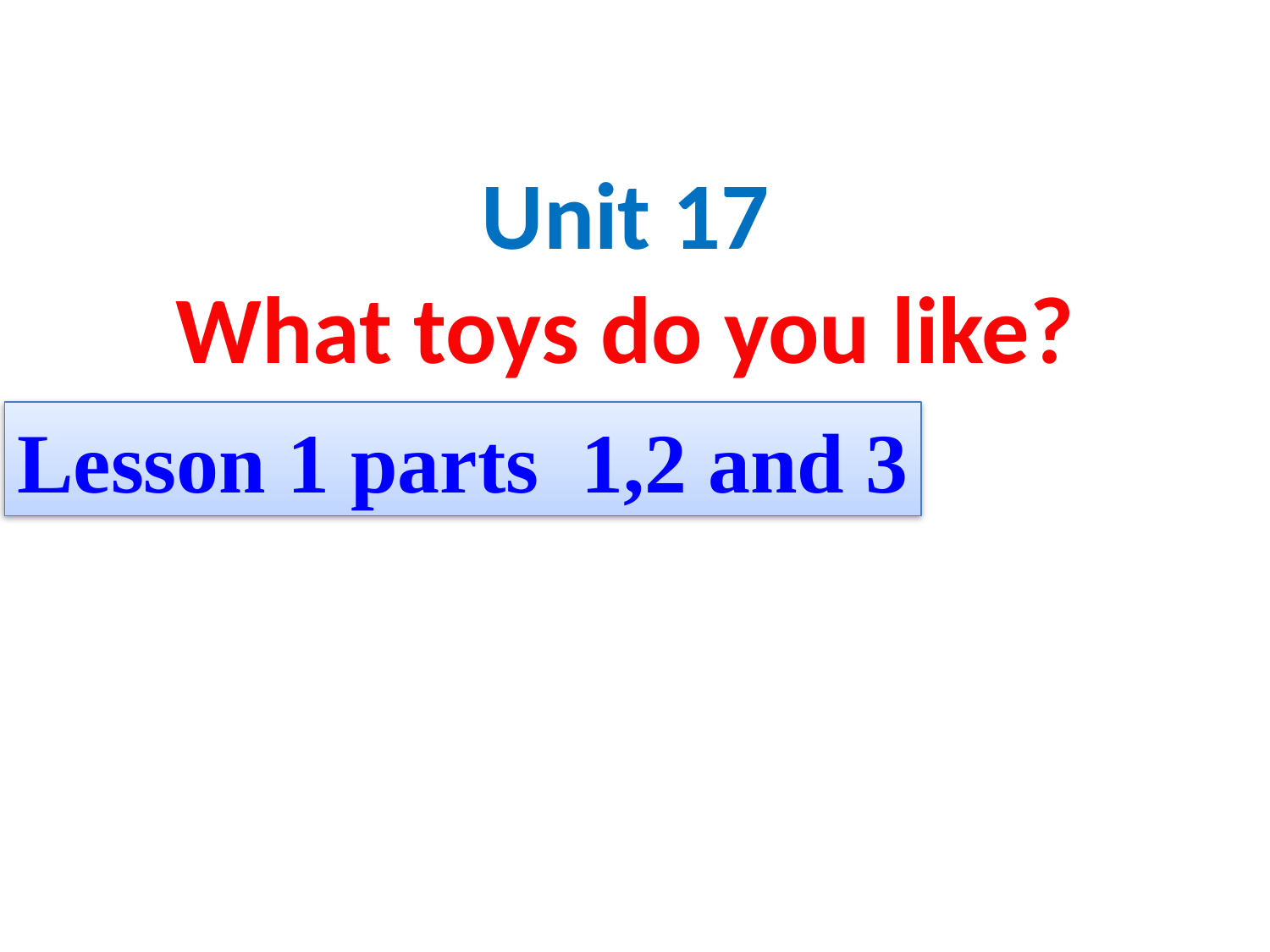

Unit 17
What toys do you like?

Lesson 1 parts  1,2 and 3